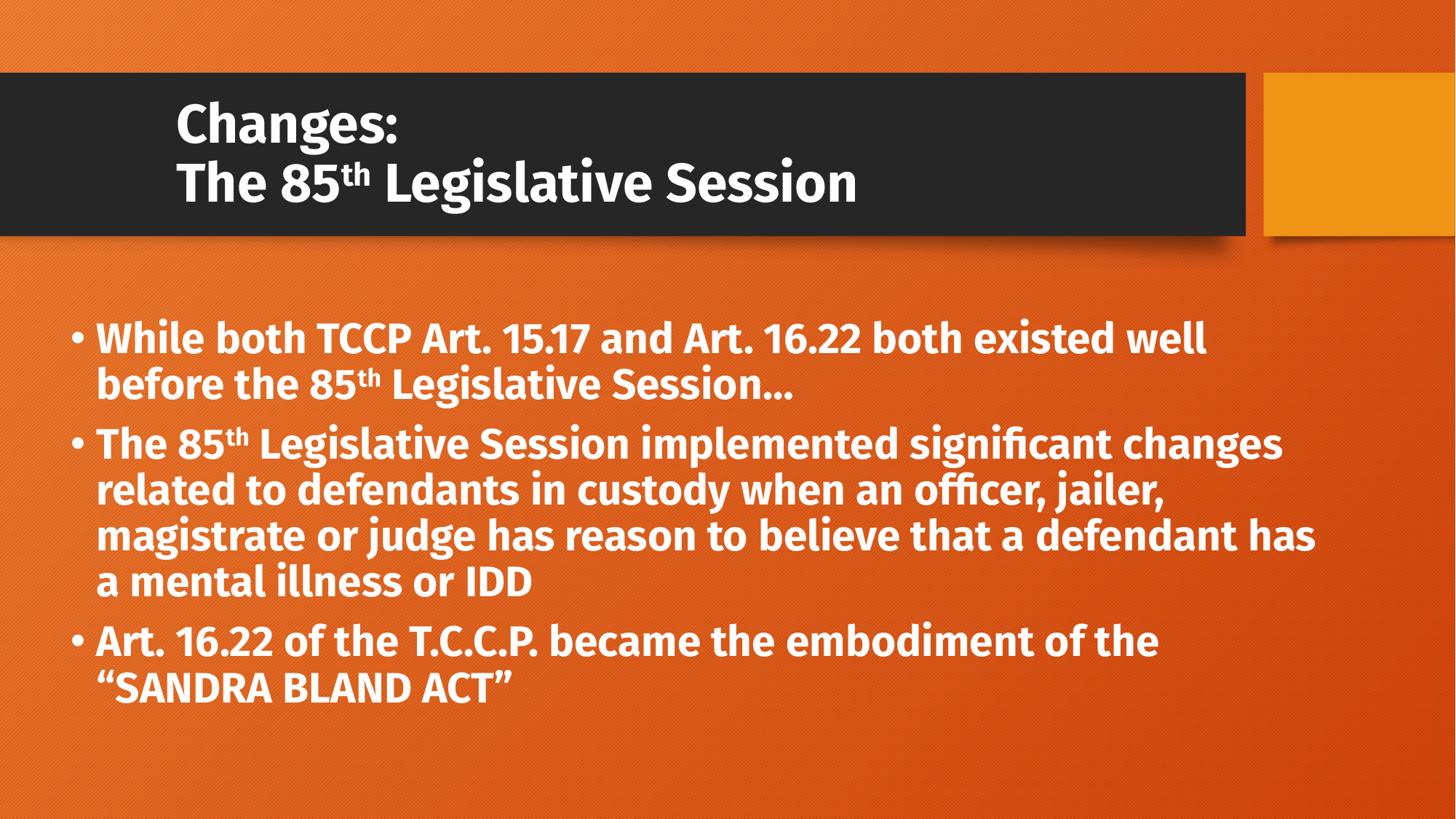

# Changes: The 85th Legislative Session
While both TCCP Art. 15.17 and Art. 16.22 both existed well before the 85th Legislative Session…
The 85th Legislative Session implemented significant changes related to defendants in custody when an officer, jailer, magistrate or judge has reason to believe that a defendant has a mental illness or IDD
Art. 16.22 of the T.C.C.P. became the embodiment of the “SANDRA BLAND ACT”